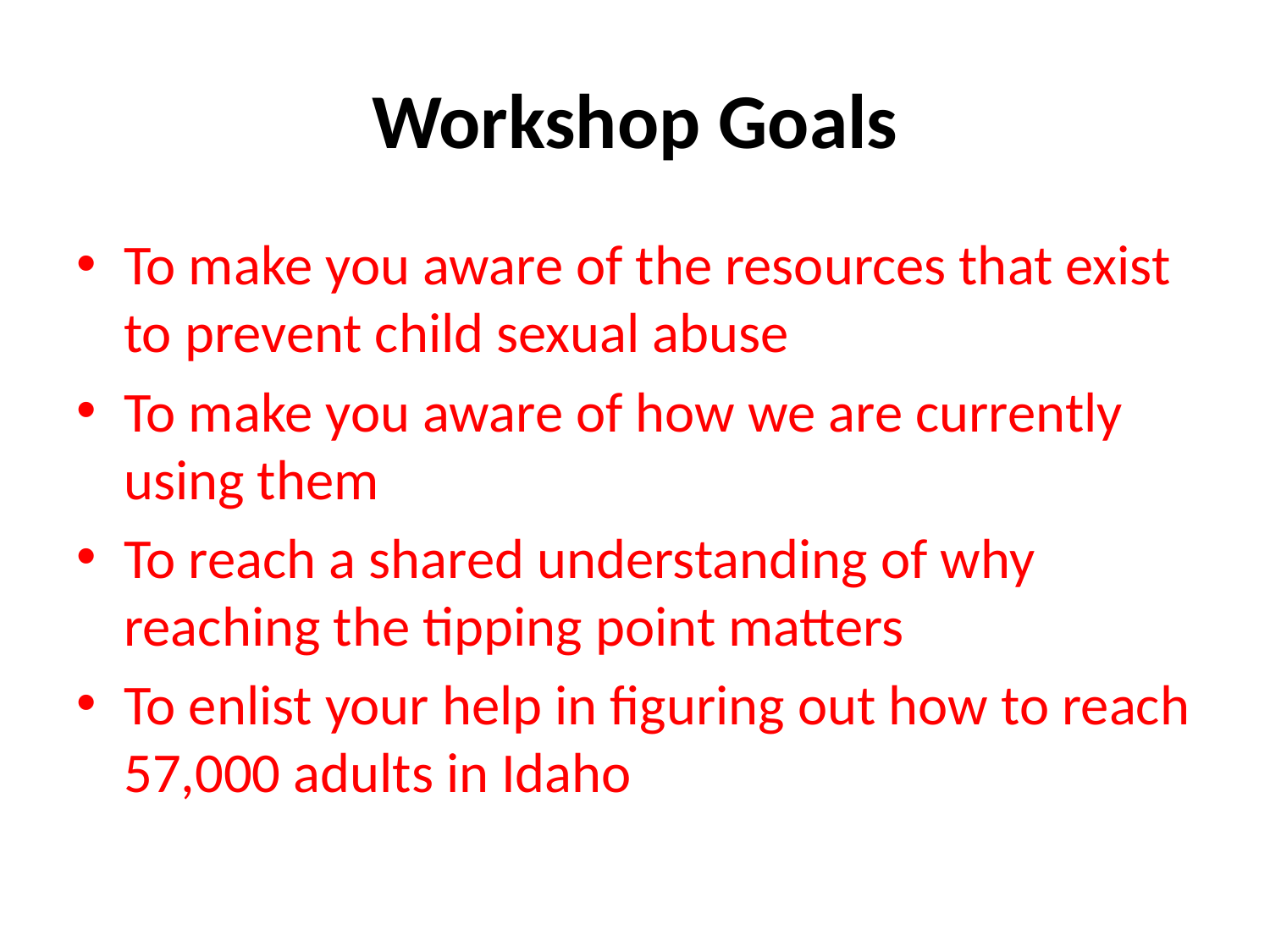

# Workshop Goals
To make you aware of the resources that exist to prevent child sexual abuse
To make you aware of how we are currently using them
To reach a shared understanding of why reaching the tipping point matters
To enlist your help in figuring out how to reach 57,000 adults in Idaho